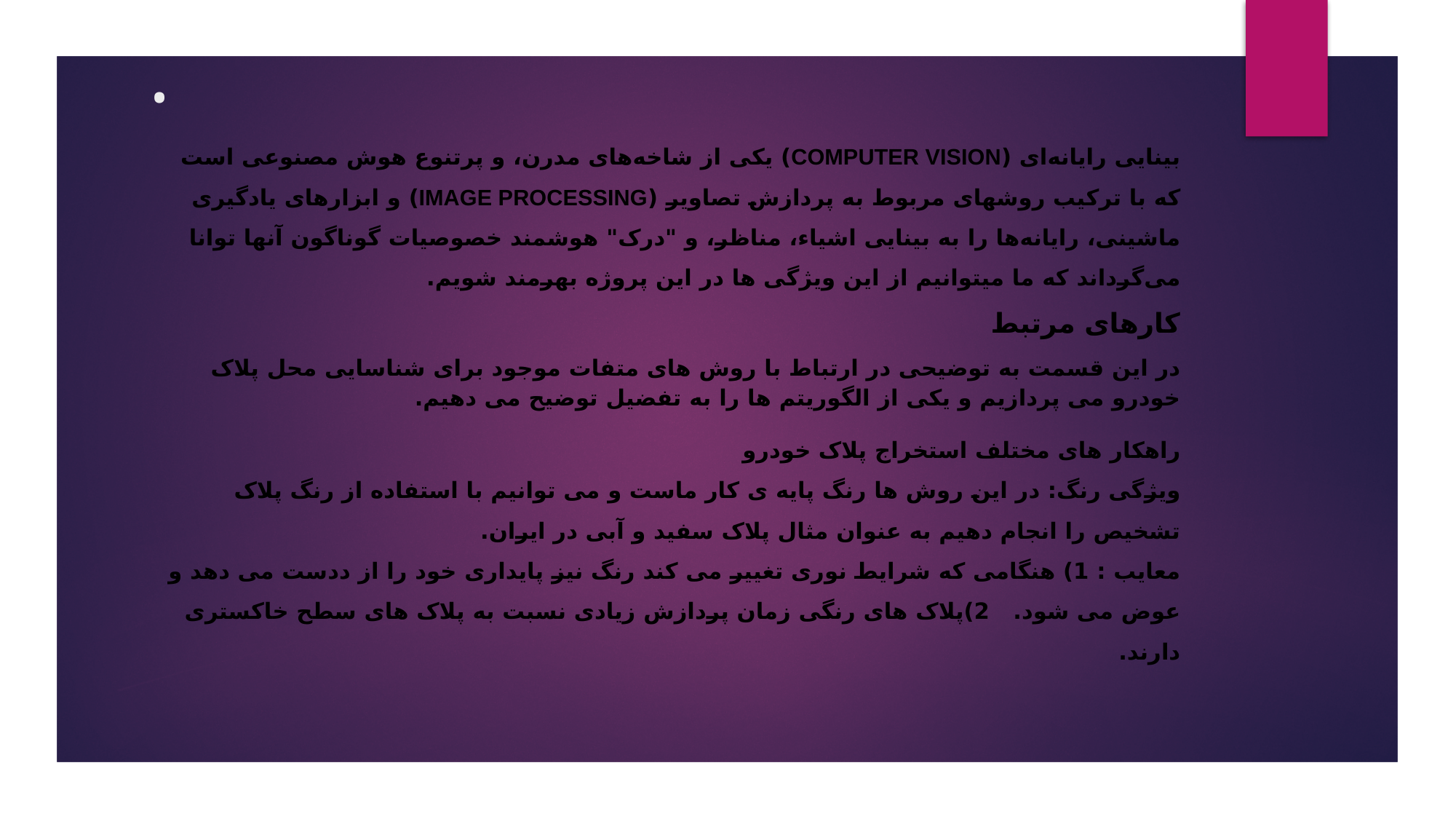

# .
بینایی رایانه‌ای (computer vision) یکی از شاخه‌های مدرن، و پرتنوع هوش مصنوعی ا‌ست که با ترکیب روشهای مربوط به پردازش تصاویر (image processing) و ابزارهای یادگیری ماشینی، رایانه‌ها را به بینایی اشیاء، مناظر، و "درک" هوشمند خصوصیات گوناگون آنها توانا می‌گرداند که ما میتوانیم از این ویژگی ها در این پروژه بهرمند شویم.
کارهای مرتبط
در این قسمت به توضیحی در ارتباط با روش های متفات موجود برای شناسایی محل پلاک خودرو می پردازیم و یکی از الگوریتم ها را به تفضیل توضیح می دهیم.
راهکار های مختلف استخراج پلاک خودرو
ویژگی رنگ: در این روش ها رنگ پایه ی کار ماست و می توانیم با استفاده از رنگ پلاک تشخیص را انجام دهیم به عنوان مثال پلاک سفید و آبی در ایران.
معایب : 1) هنگامی که شرایط نوری تغییر می کند رنگ نیز پایداری خود را از ددست می دهد و عوض می شود.   2)پلاک های رنگی زمان پردازش زیادی نسبت به پلاک های سطح خاکستری دارند.